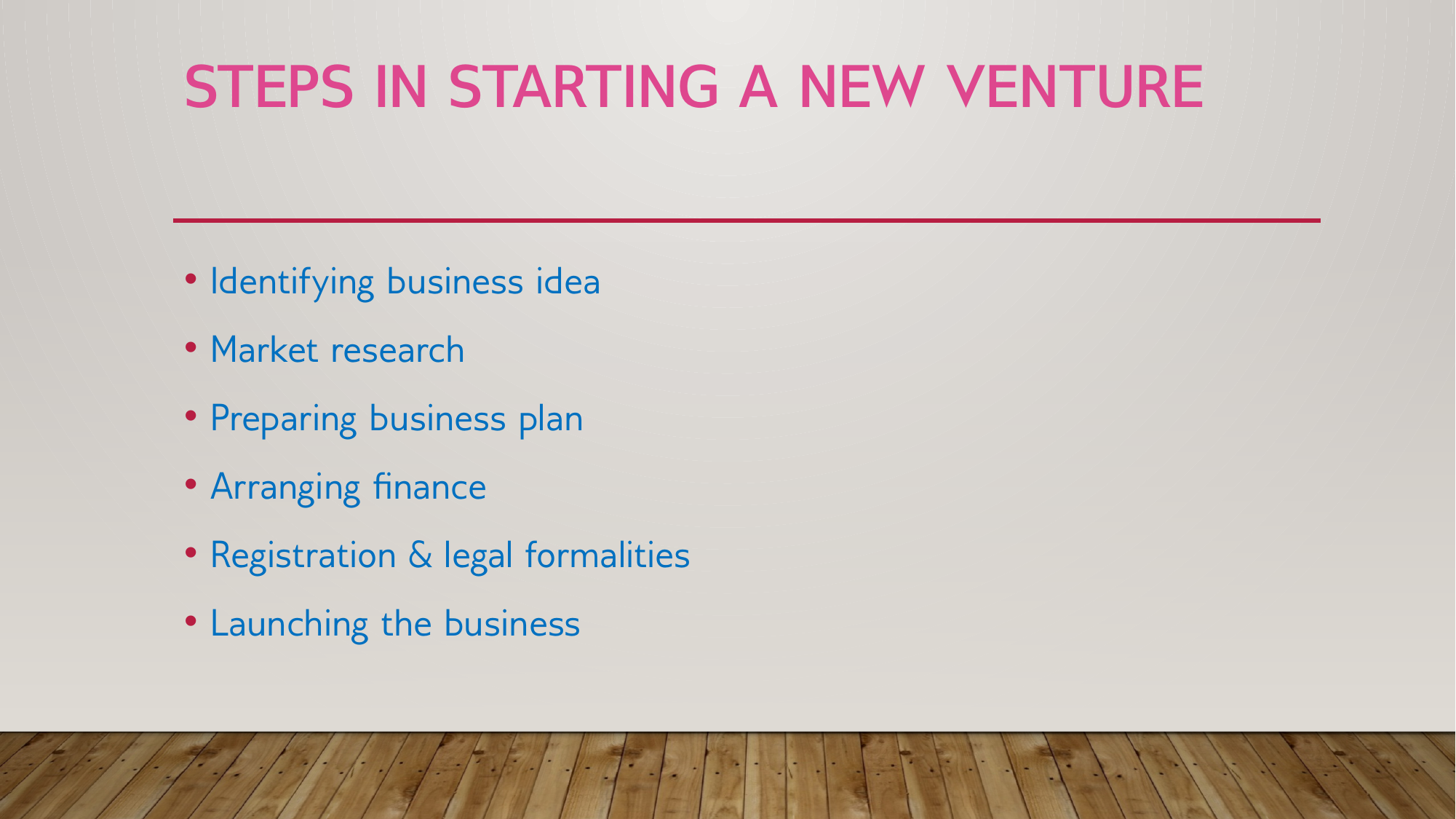

# Steps in Starting a New Venture
Identifying business idea
Market research
Preparing business plan
Arranging finance
Registration & legal formalities
Launching the business